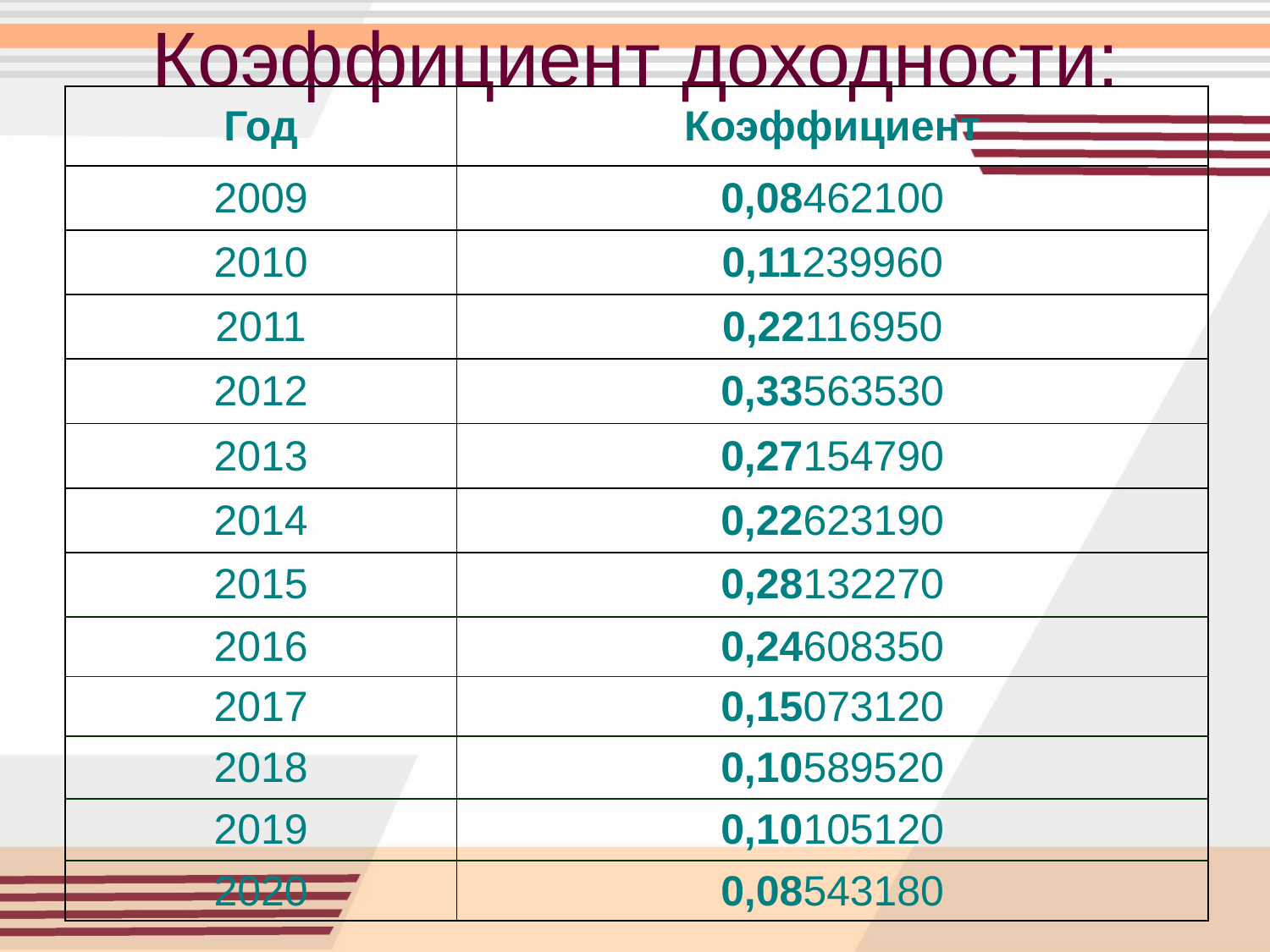

# Коэффициент доходности:
| Год | Коэффициент |
| --- | --- |
| 2009 | 0,08462100 |
| 2010 | 0,11239960 |
| 2011 | 0,22116950 |
| 2012 | 0,33563530 |
| 2013 | 0,27154790 |
| 2014 | 0,22623190 |
| 2015 | 0,28132270 |
| 2016 | 0,24608350 |
| 2017 | 0,15073120 |
| 2018 | 0,10589520 |
| 2019 | 0,10105120 |
| 2020 | 0,08543180 |